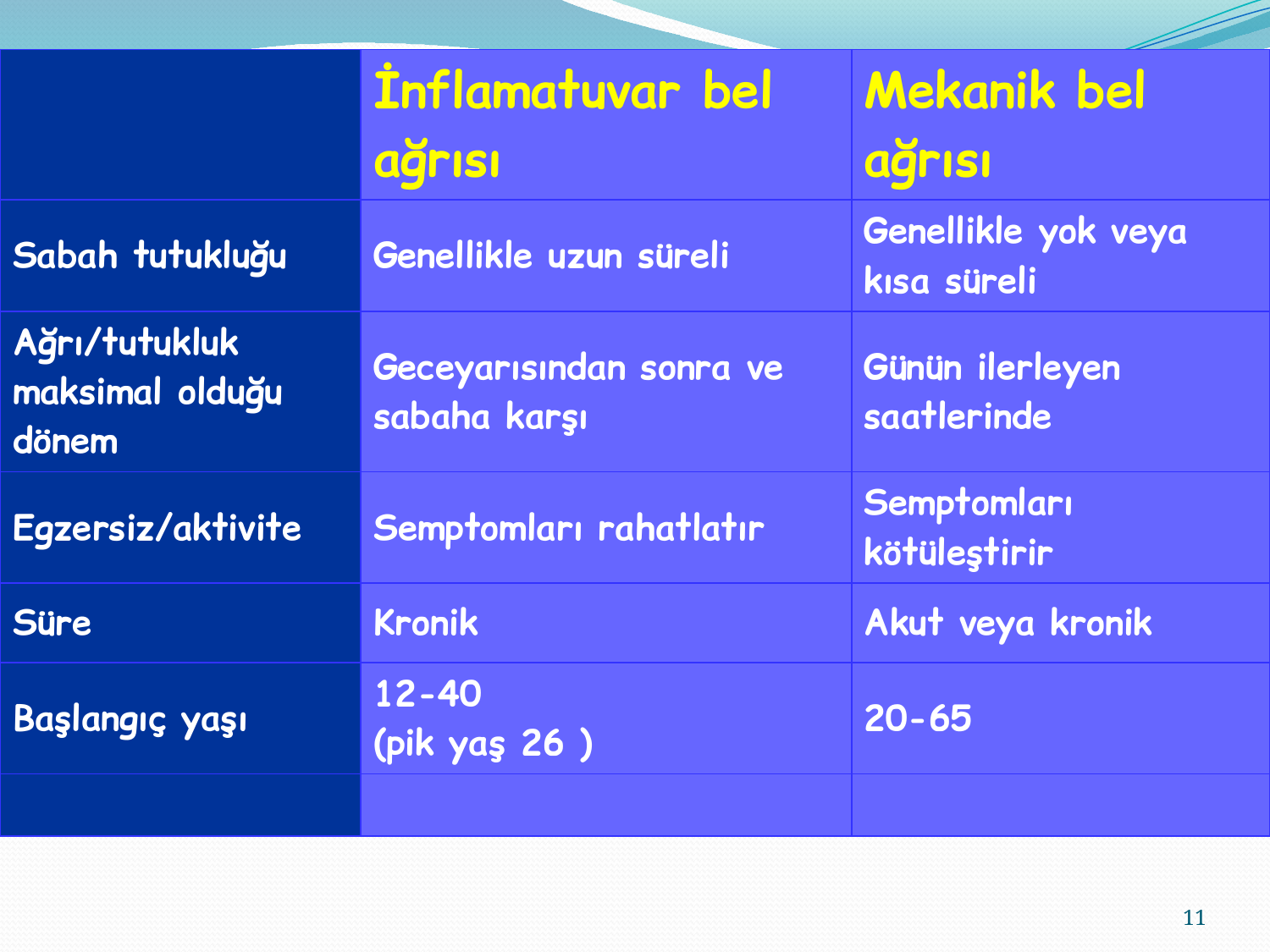

|  | İnflamatuvar bel ağrısı | Mekanik bel ağrısı |
| --- | --- | --- |
| Sabah tutukluğu | Genellikle uzun süreli | Genellikle yok veya kısa süreli |
| Ağrı/tutukluk maksimal olduğu dönem | Geceyarısından sonra ve sabaha karşı | Günün ilerleyen saatlerinde |
| Egzersiz/aktivite | Semptomları rahatlatır | Semptomları kötüleştirir |
| Süre | Kronik | Akut veya kronik |
| Başlangıç yaşı | 12-40 (pik yaş 26 ) | 20-65 |
|  |  |  |
11